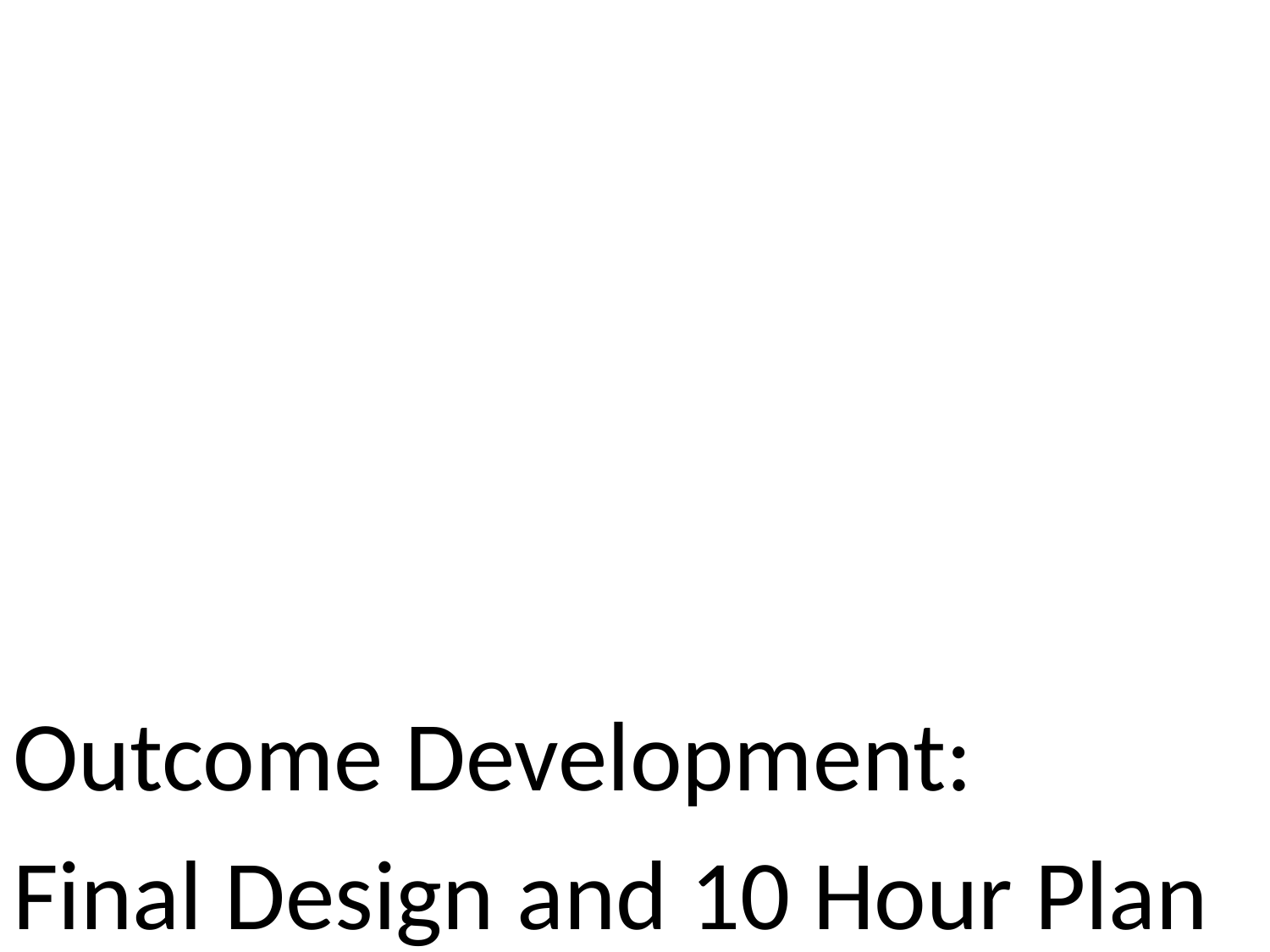

Outcome Development:
Final Design and 10 Hour Plan